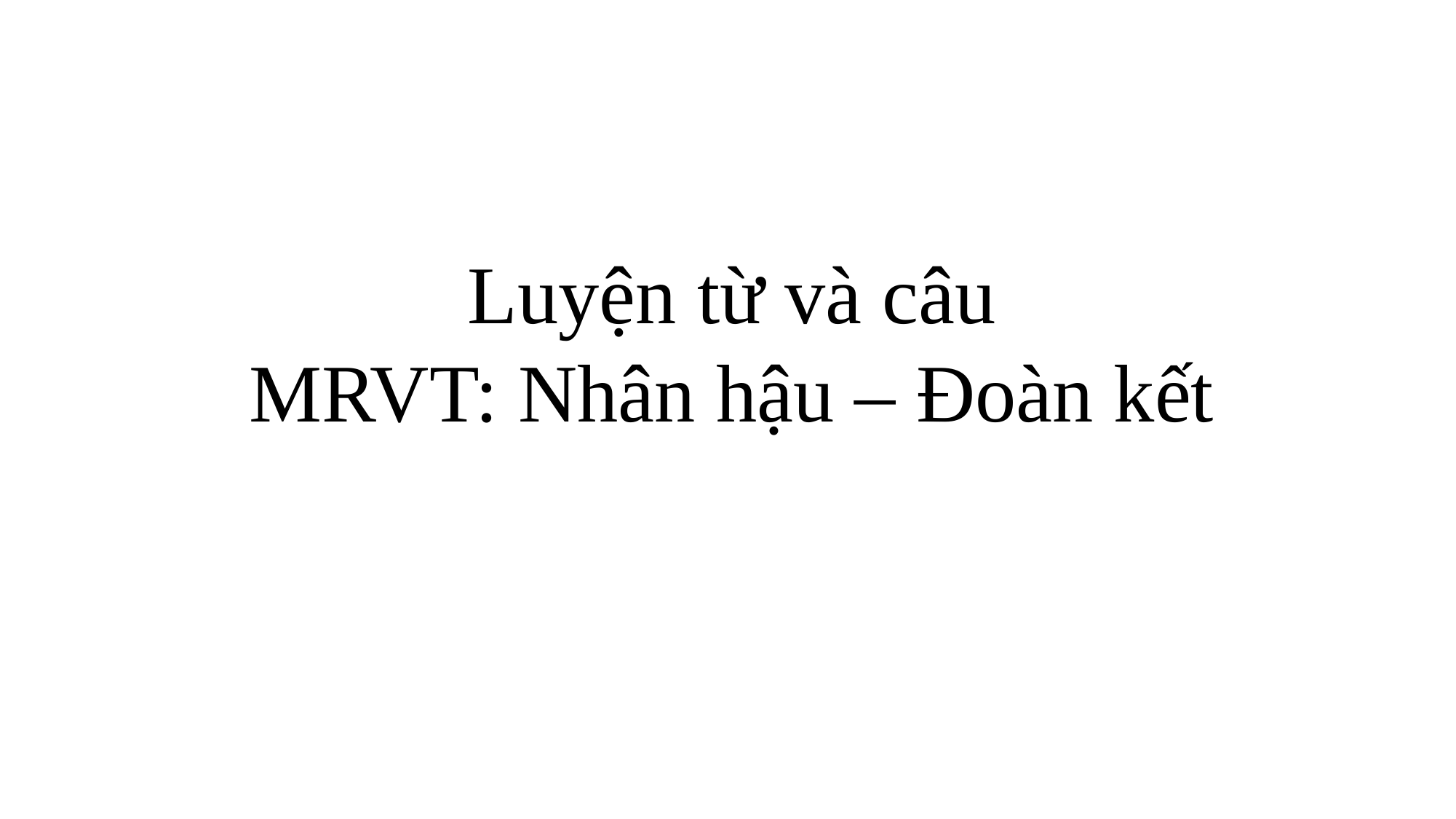

Luyện từ và câu
MRVT: Nhân hậu – Đoàn kết